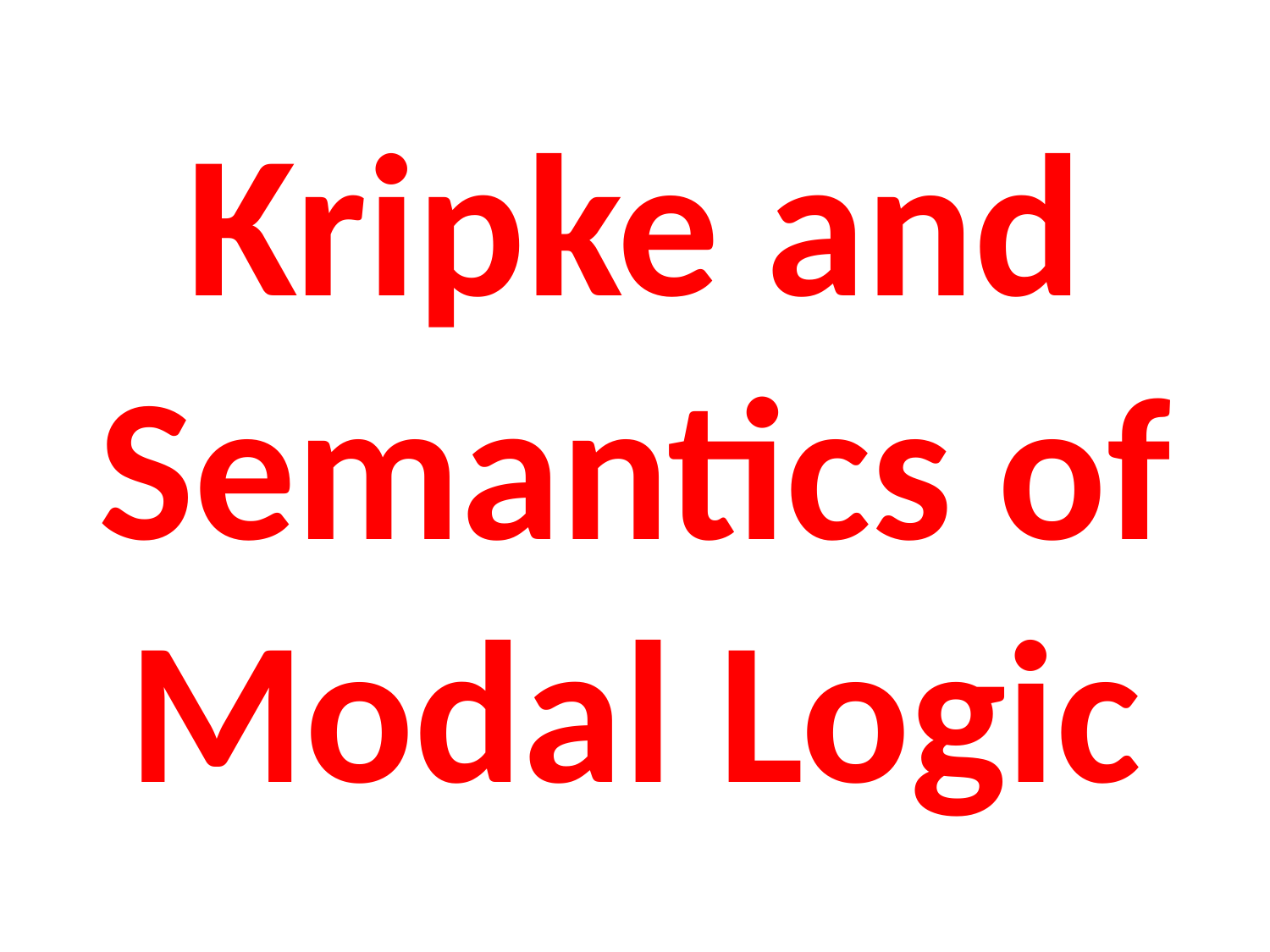

# Kripke and Semantics of Modal Logic